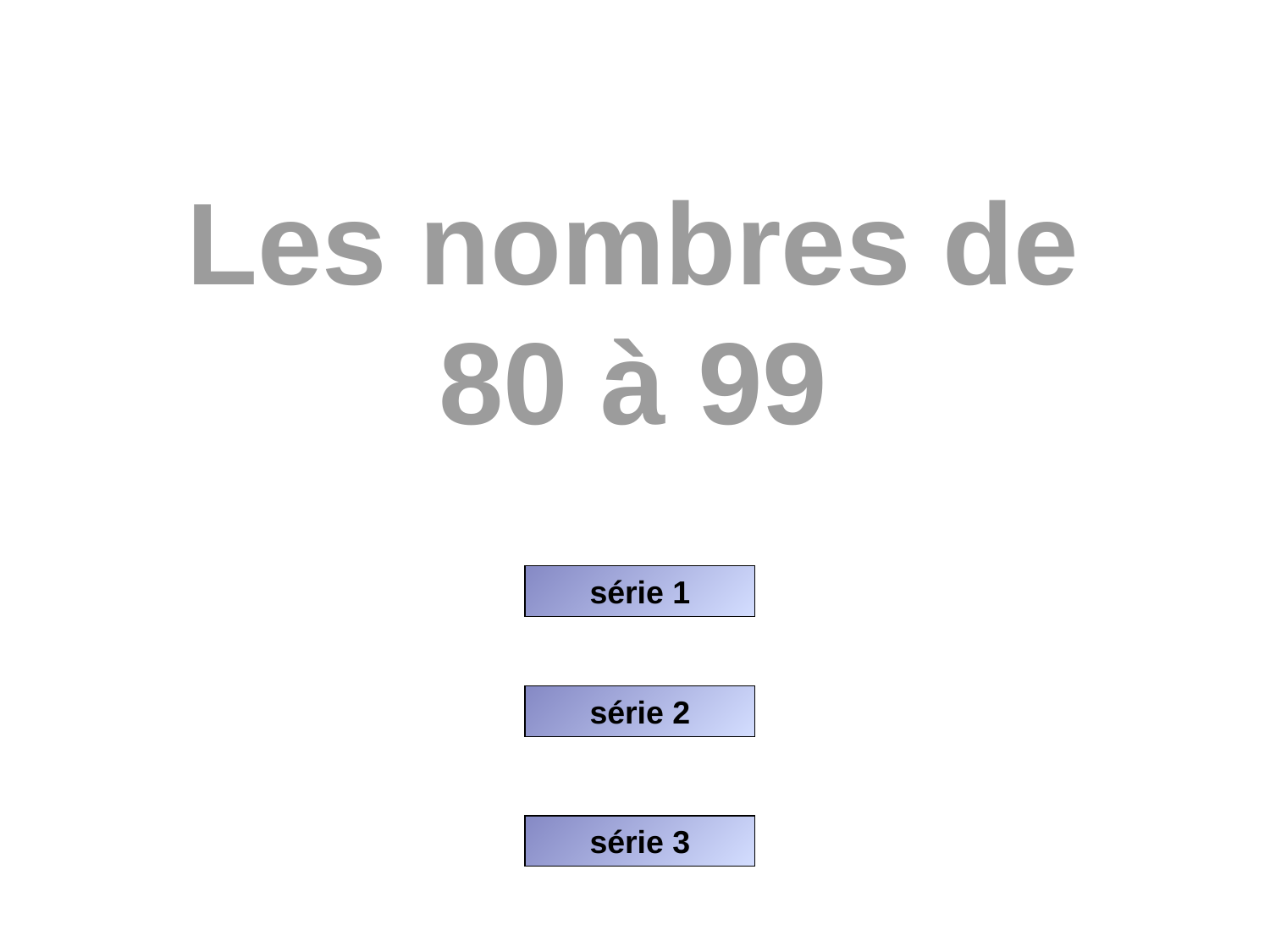

Les nombres de 80 à 99
série 1
série 2
série 3